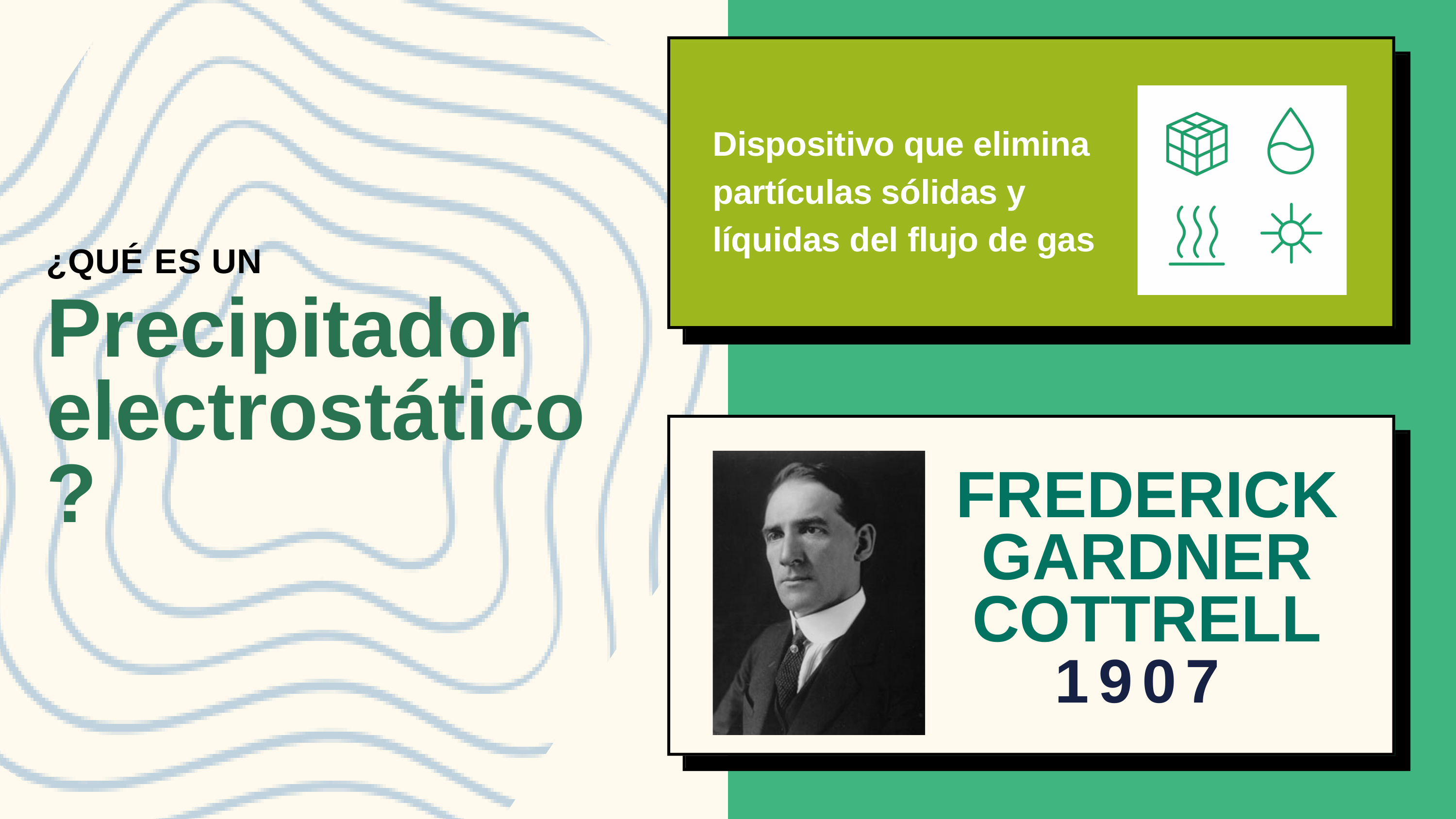

Dispositivo que elimina partículas sólidas y líquidas del flujo de gas
¿QUÉ ES UN
Precipitador electrostático?

FREDERICK GARDNER COTTRELL

1907